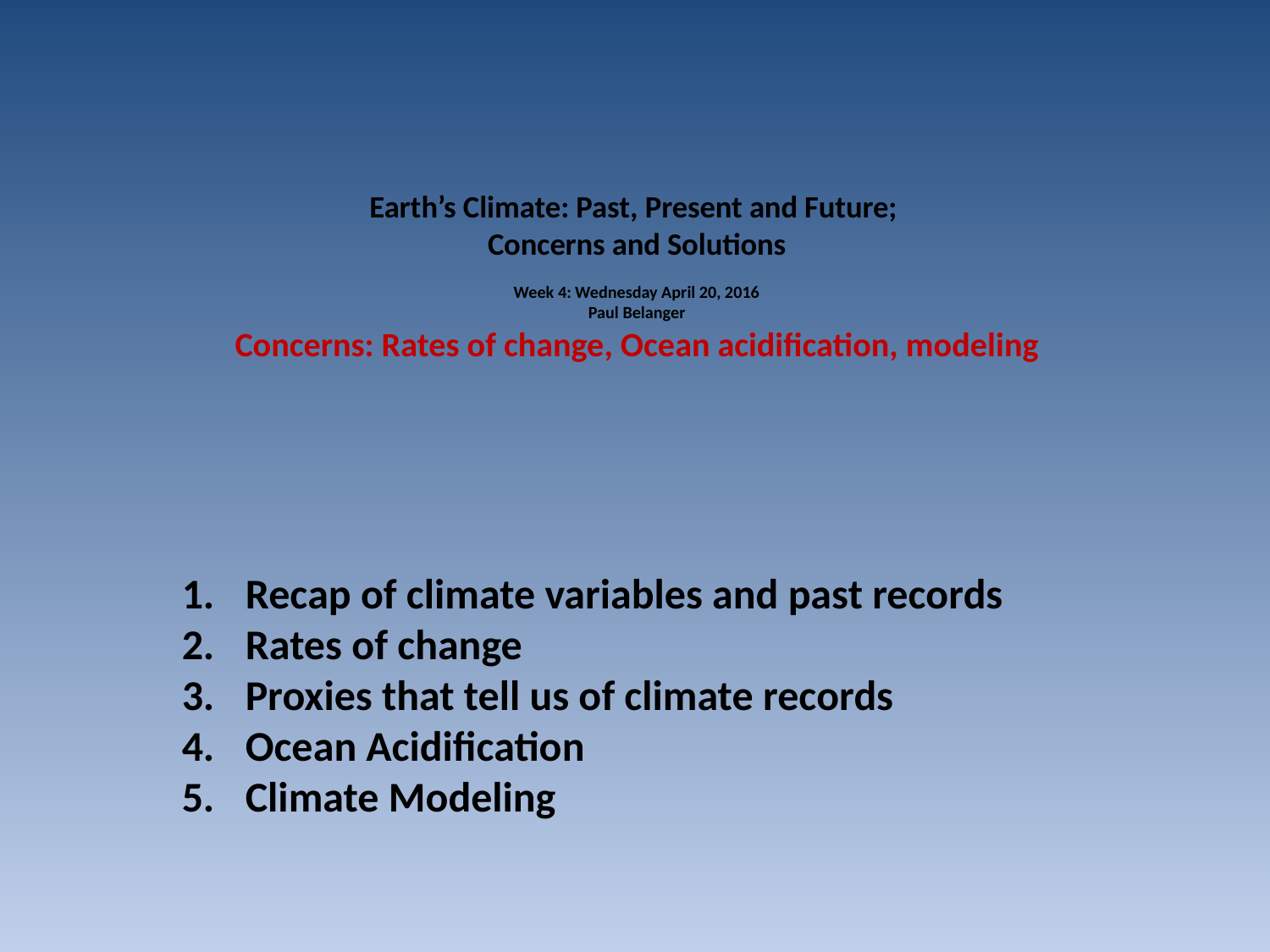

# Earth’s Climate: Past, Present and Future; Concerns and Solutions   Week 4: Wednesday April 20, 2016 Paul Belanger Concerns: Rates of change, Ocean acidification, modeling
Recap of climate variables and past records
Rates of change
Proxies that tell us of climate records
Ocean Acidification
Climate Modeling